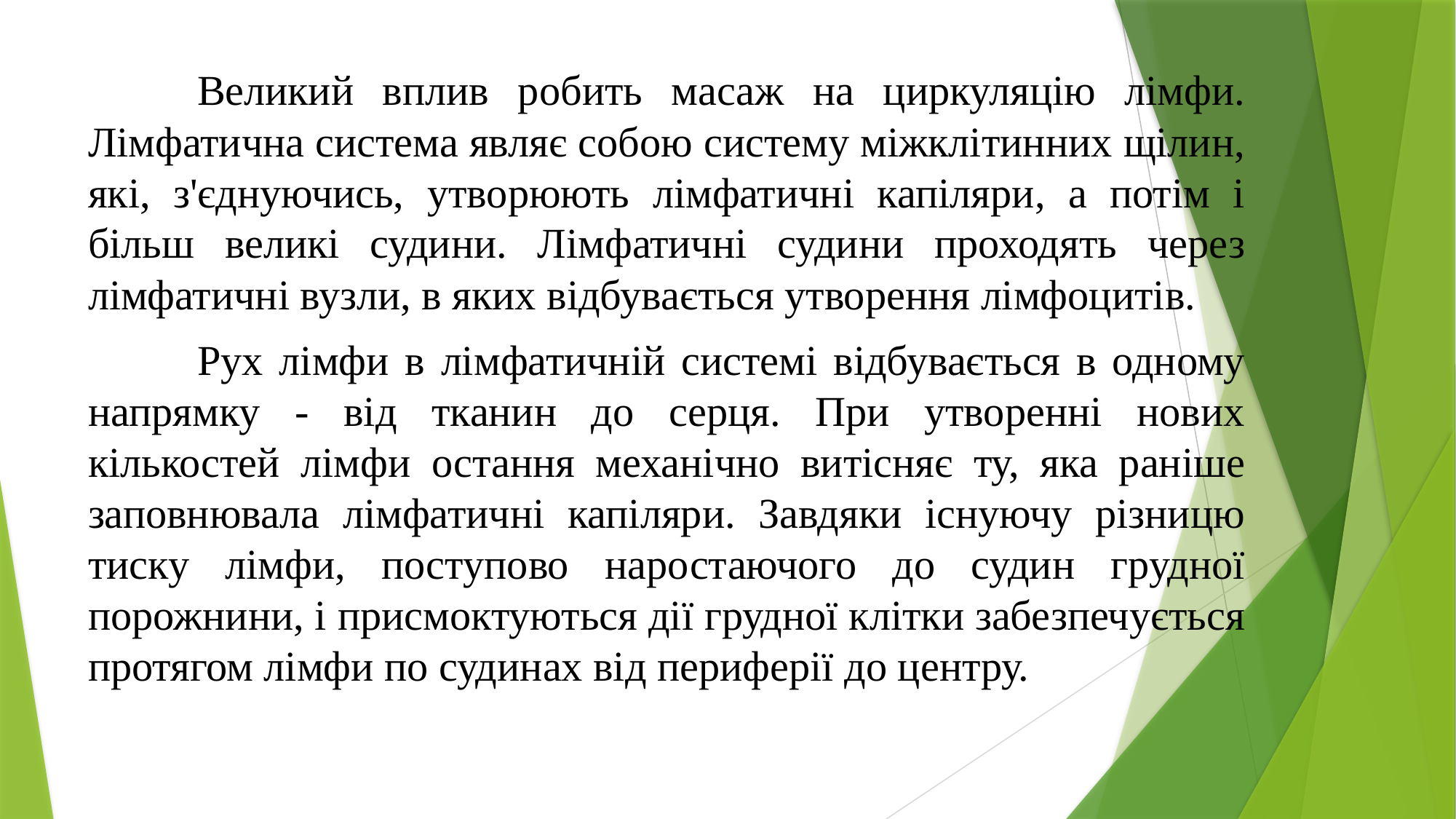

Великий вплив робить масаж на циркуляцію лімфи. Лімфатична система являє собою систему міжклітинних щілин, які, з'єднуючись, утворюють лімфатичні капіляри, а потім і більш великі судини. Лімфатичні судини проходять через лімфатичні вузли, в яких відбувається утворення лімфоцитів.
	Рух лімфи в лімфатичній системі відбувається в одному напрямку - від тканин до серця. При утворенні нових кількостей лімфи остання механічно витісняє ту, яка раніше заповнювала лімфатичні капіляри. Завдяки існуючу різницю тиску лімфи, поступово наростаючого до судин грудної порожнини, і присмоктуються дії грудної клітки забезпечується протягом лімфи по судинах від периферії до центру.